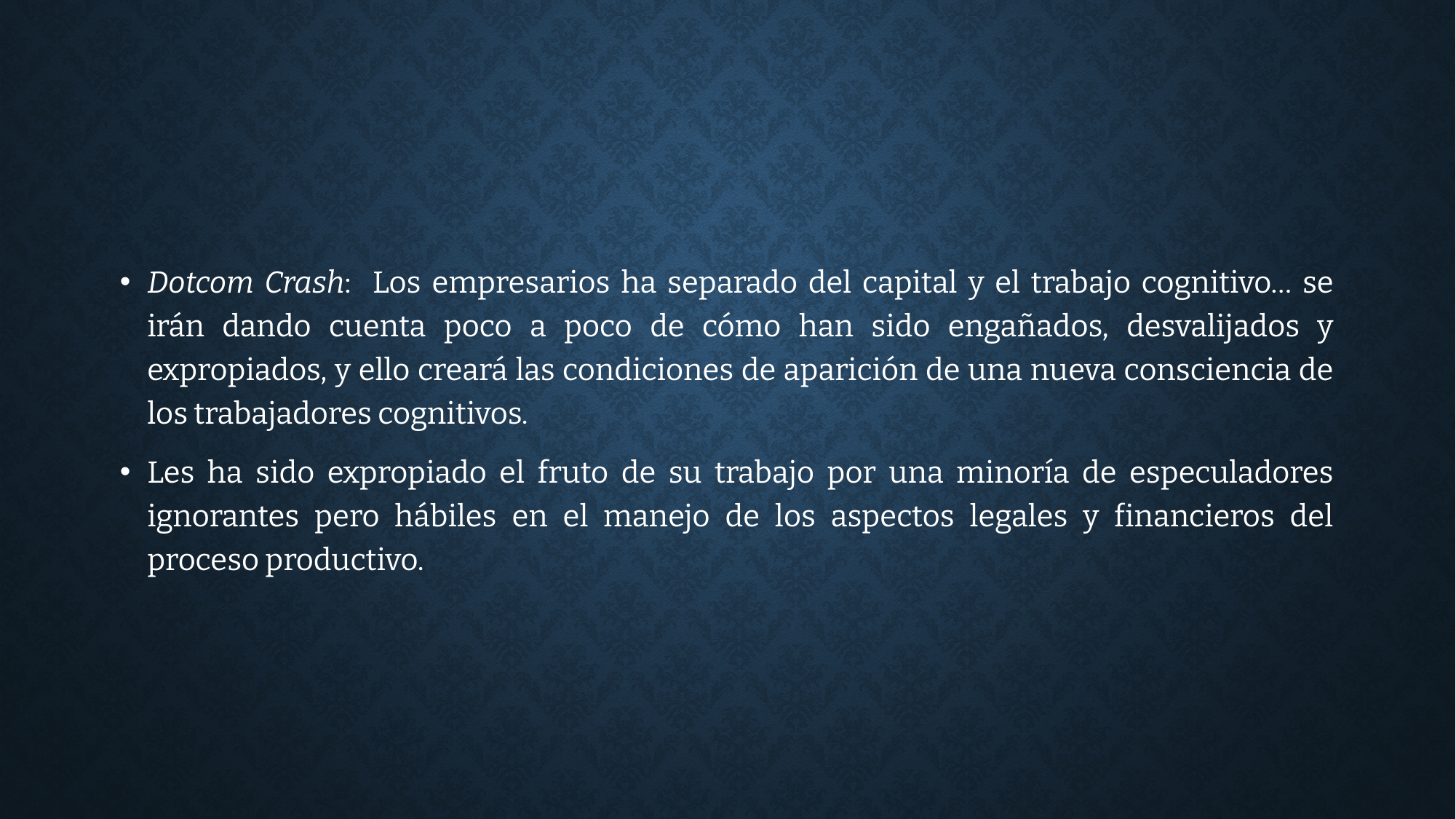

Dotcom Crash:  Los empresarios ha separado del capital y el trabajo cognitivo… se irán dando cuenta poco a poco de cómo han sido engañados, desvalijados y expropiados, y ello creará las condiciones de aparición de una nueva consciencia de los trabajadores cognitivos.
Les ha sido expropiado el fruto de su trabajo por una minoría de especuladores ignorantes pero hábiles en el manejo de los aspectos legales y financieros del proceso productivo.